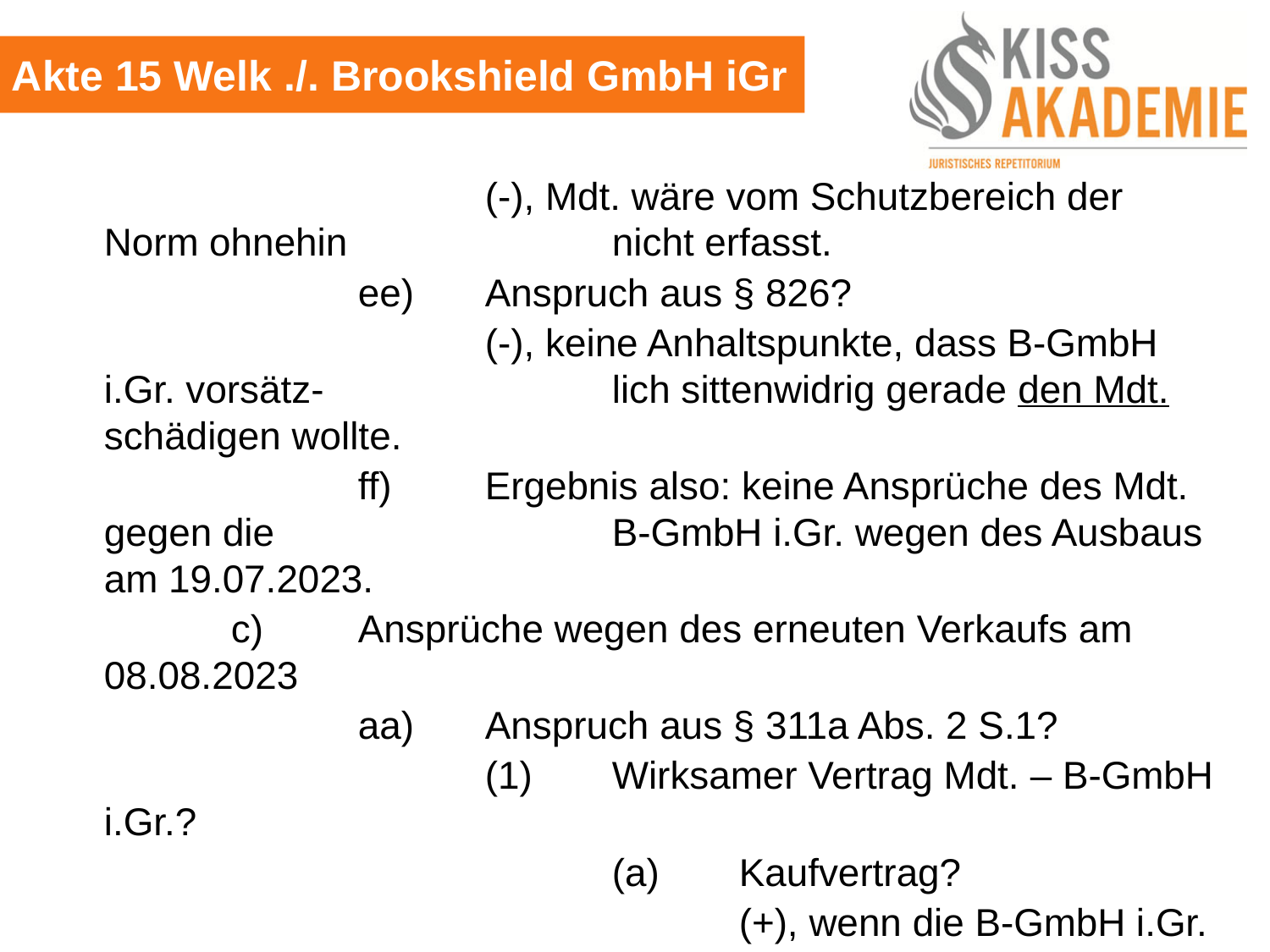

Akte 15 Welk ./. Brookshield GmbH iGr

				(-), Mdt. wäre vom Schutzbereich der Norm ohnehin			nicht erfasst.
			ee)	Anspruch aus § 826?
				(-), keine Anhaltspunkte, dass B-GmbH i.Gr. vorsätz-			lich sittenwidrig gerade den Mdt. schädigen wollte.
			ff)	Ergebnis also: keine Ansprüche des Mdt. gegen die			B-GmbH i.Gr. wegen des Ausbaus am 19.07.2023.
		c)	Ansprüche wegen des erneuten Verkaufs am 08.08.2023
			aa)	Anspruch aus § 311a Abs. 2 S.1?
				(1)	Wirksamer Vertrag Mdt. – B-GmbH i.Gr.?
					(a)	Kaufvertrag?
						(+), wenn die B-GmbH i.Gr. wirksam ver-						treten wurde, § 164 Abs. 1 S.1
						(+), auch wenn kein notwendiges Grün-						dungsgeschäft (keine Theorie vom Vorbe-					lastungsverbot), wenn Zust. aller Gesell.